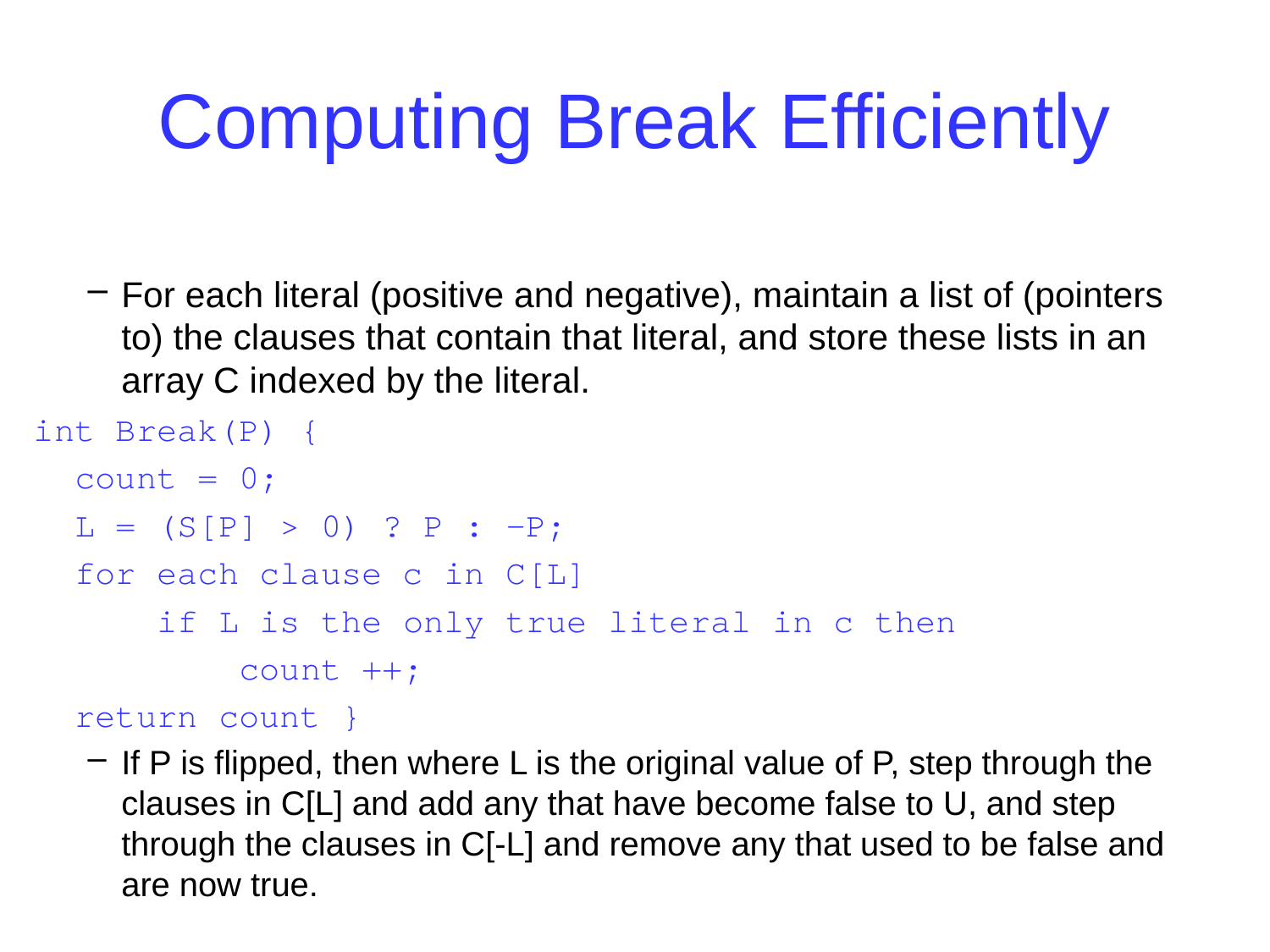

# Computing Break Efficiently

For each literal (positive and negative), maintain a list of (pointers to) the clauses that contain that literal, and store these lists in an array C indexed by the literal.
int Break(P) {
  count = 0;
  L = (S[P] > 0) ? P : -P;
  for each clause c in C[L]
      if L is the only true literal in c then
          count ++;
  return count }
If P is flipped, then where L is the original value of P, step through the clauses in C[L] and add any that have become false to U, and step through the clauses in C[-L] and remove any that used to be false and are now true.